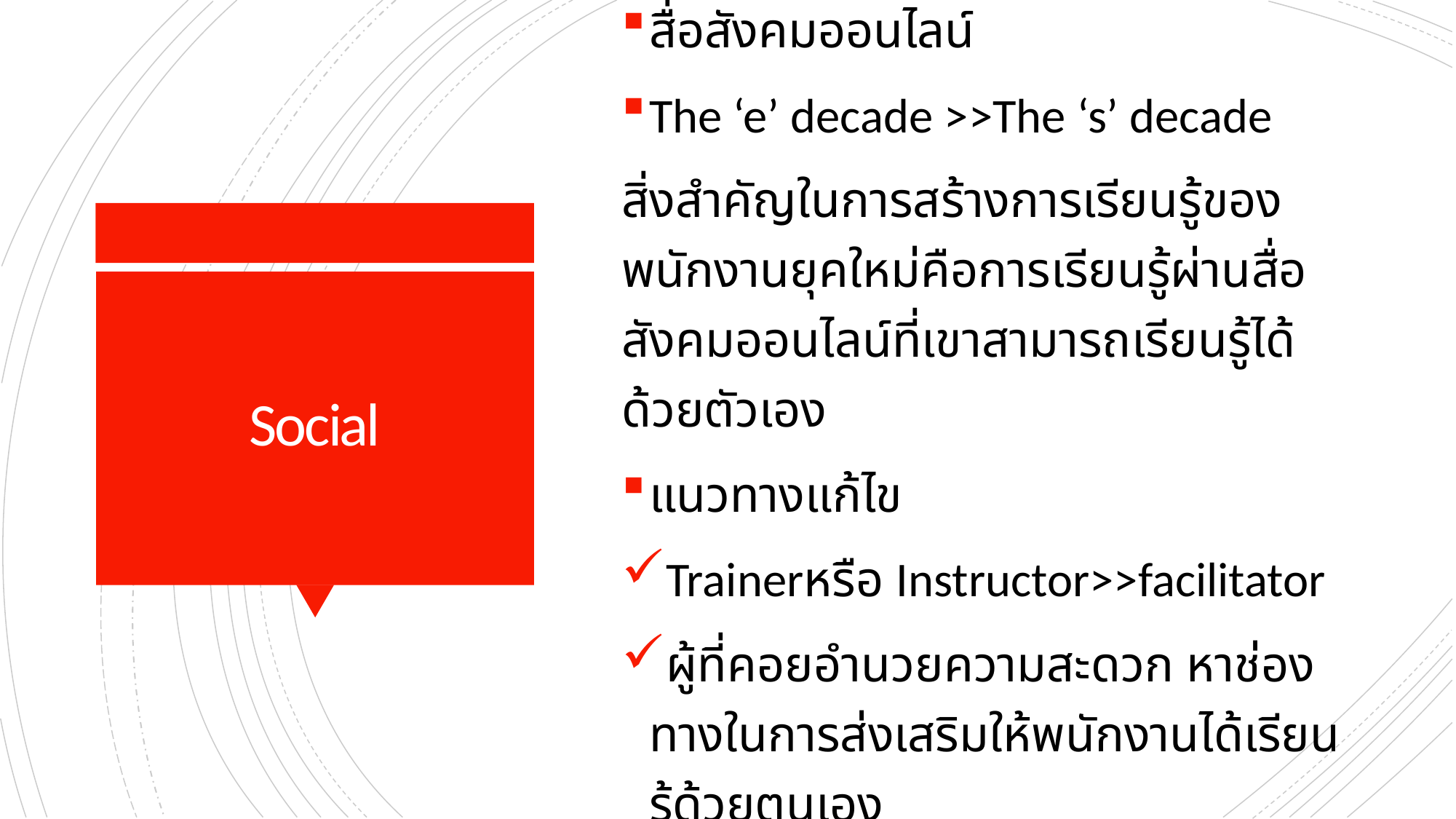

สื่อสังคมออนไลน์
The ‘e’ decade >>The ‘s’ decade
สิ่งสำคัญในการสร้างการเรียนรู้ของพนักงานยุคใหม่คือการเรียนรู้ผ่านสื่อสังคมออนไลน์ที่เขาสามารถเรียนรู้ได้ด้วยตัวเอง
แนวทางแก้ไข
Trainerหรือ Instructor>>facilitator
ผู้ที่คอยอำนวยความสะดวก หาช่องทางในการส่งเสริมให้พนักงานได้เรียนรู้ด้วยตนเอง
# Social